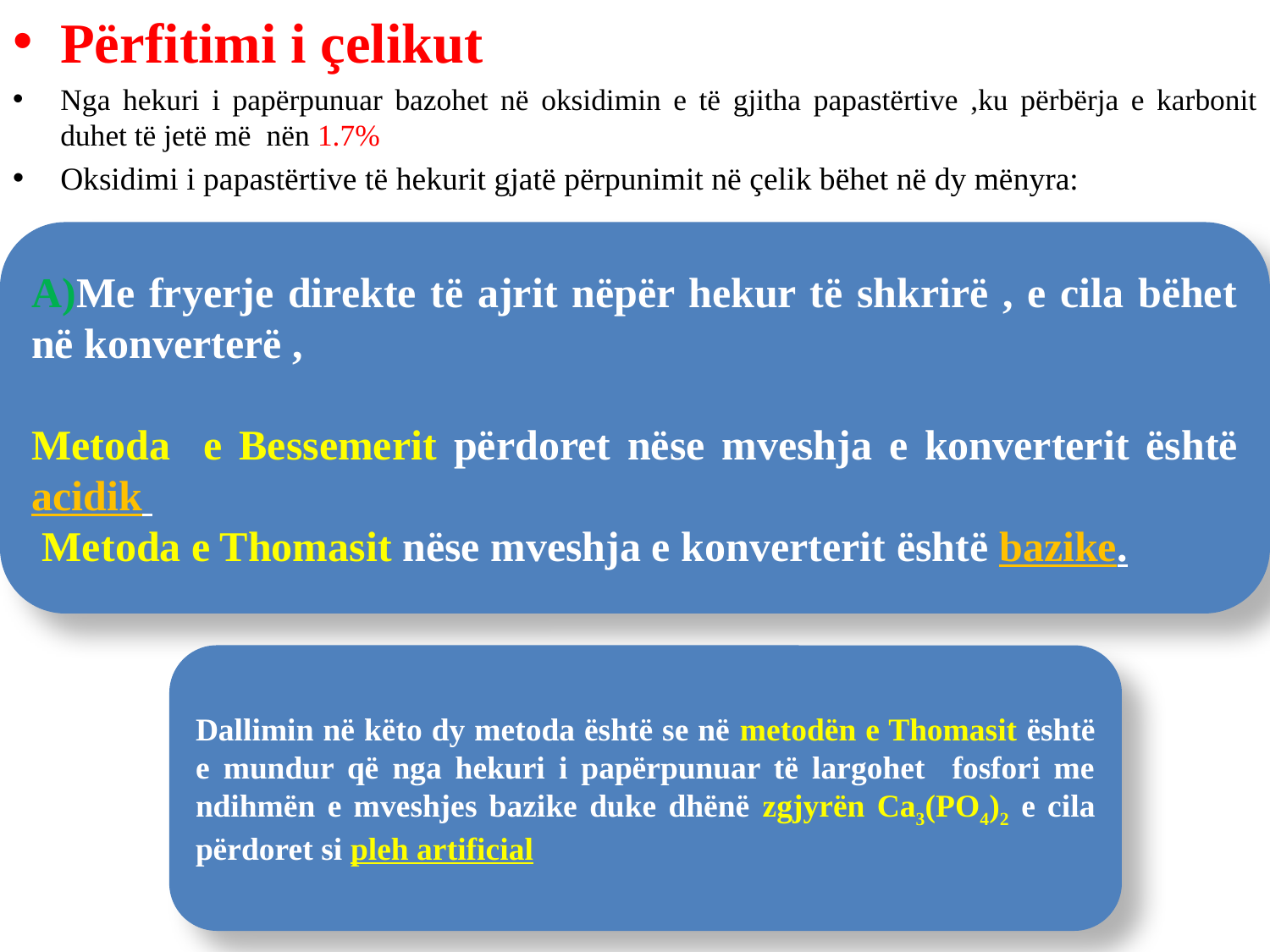

Përfitimi i çelikut
Nga hekuri i papërpunuar bazohet në oksidimin e të gjitha papastërtive ,ku përbërja e karbonit duhet të jetë më  nën 1.7%
Oksidimi i papastërtive të hekurit gjatë përpunimit në çelik bëhet në dy mënyra:

A)Me fryerje direkte të ajrit nëpër hekur të shkrirë , e cila bëhet në konverterë ,

Metoda  e Bessemerit përdoret nëse mveshja e konverterit është acidik
 Metoda e Thomasit nëse mveshja e konverterit është bazike.
Dallimin në këto dy metoda është se në metodën e Thomasit është e mundur që nga hekuri i papërpunuar të largohet  fosfori me ndihmën e mveshjes bazike duke dhënë zgjyrën Ca3(PO4)2 e cila përdoret si pleh artificial